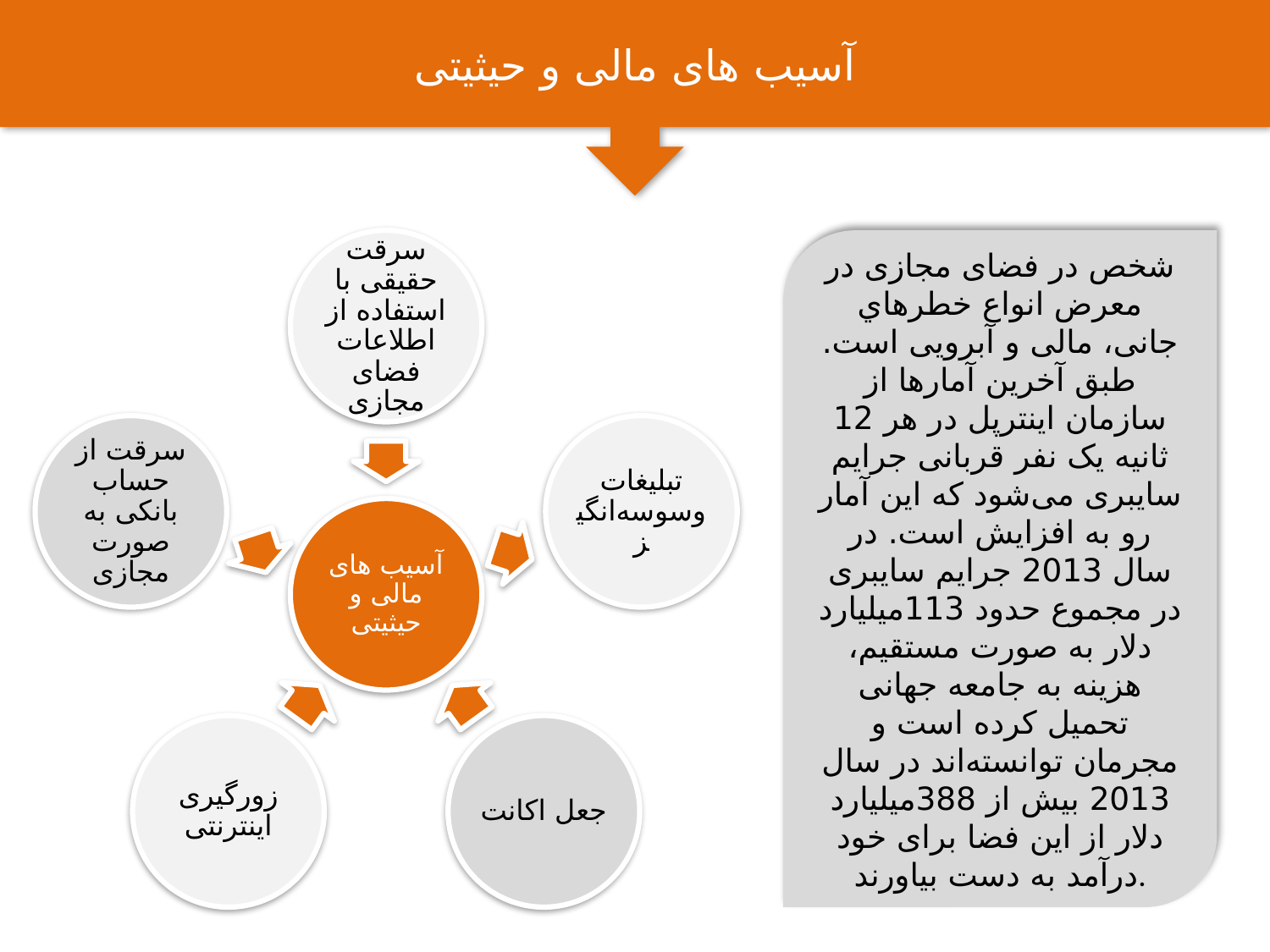

آسیب های مالی و حیثیتی

سرقت حقیقی با استفاده از اطلاعات فضای مجازی
شخص در فضای مجازی در معرض انواع خطرهاي جانی، مالی و آبرویی است. طبق آخرین آمارها از سازمان اینترپل در هر 12 ثانیه یک نفر قربانی جرایم سایبری می‌شود که این آمار رو به افزایش است. در سال 2013 جرایم سایبری در مجموع حدود 113میلیارد دلار به صورت مستقیم، هزینه به جامعه جهانی تحمیل کرده است و مجرمان توانسته‌اند در سال 2013 بیش از 388میلیارد دلار از این فضا برای خود درآمد به دست بياورند.

سرقت از حساب بانکی به‌ صورت مجازی

تبلیغات وسوسه‌انگیز

آسیب های مالی و حیثیتی

زورگیری اینترنتی

جعل اکانت